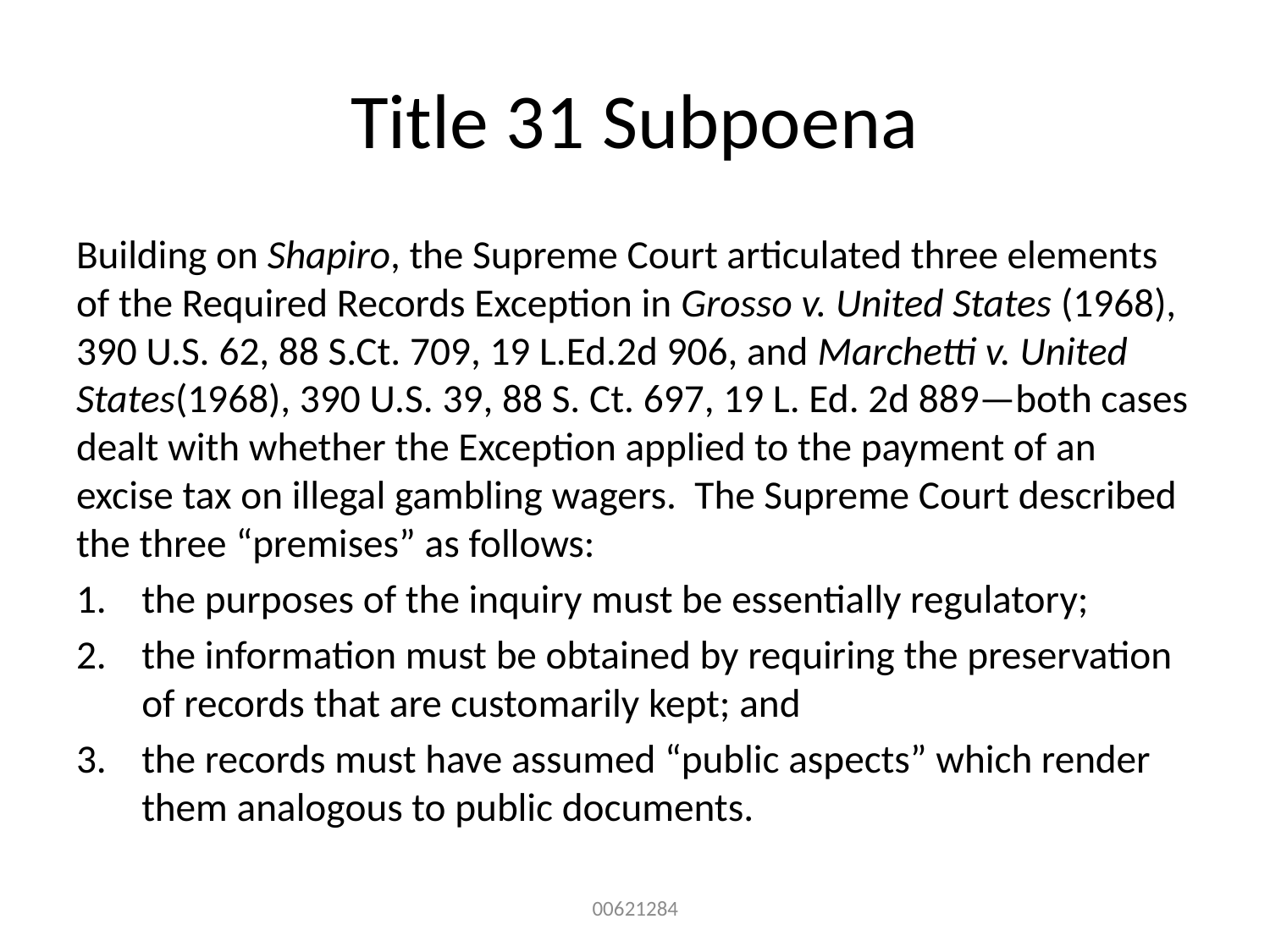

# Title 31 Subpoena
Building on Shapiro, the Supreme Court articulated three elements of the Required Records Exception in Grosso v. United States (1968), 390 U.S. 62, 88 S.Ct. 709, 19 L.Ed.2d 906, and Marchetti v. United States(1968), 390 U.S. 39, 88 S. Ct. 697, 19 L. Ed. 2d 889—both cases dealt with whether the Exception applied to the payment of an excise tax on illegal gambling wagers.  The Supreme Court described the three “premises” as follows:
the purposes of the inquiry must be essentially regulatory;
the information must be obtained by requiring the preservation of records that are customarily kept; and
the records must have assumed “public aspects” which render them analogous to public documents.
00621284